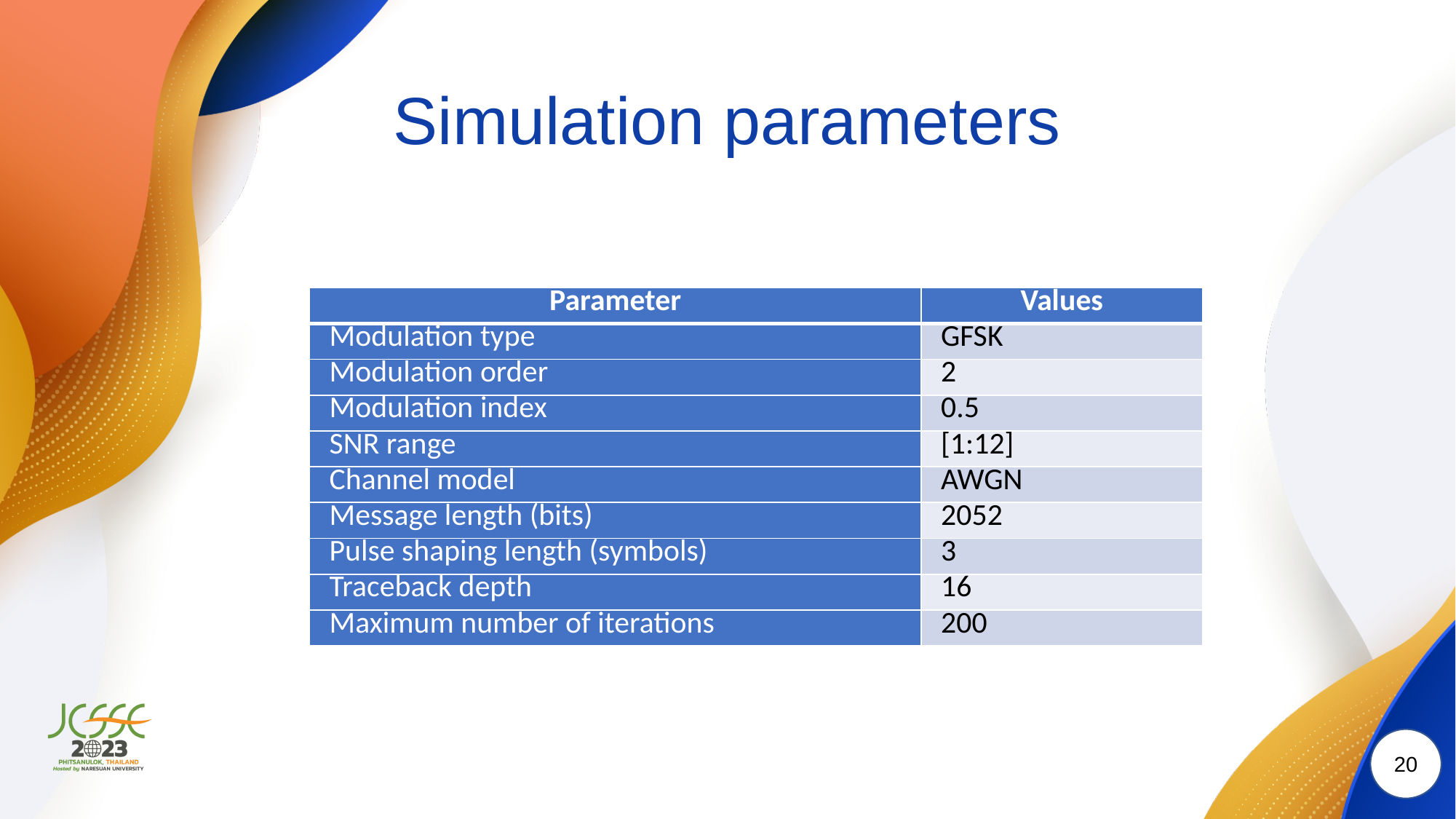

# Simulation parameters
| Parameter | Values |
| --- | --- |
| Modulation type | GFSK |
| Modulation order | 2 |
| Modulation index | 0.5 |
| SNR range | [1:12] |
| Channel model | AWGN |
| Message length (bits) | 2052 |
| Pulse shaping length (symbols) | 3 |
| Traceback depth | 16 |
| Maximum number of iterations | 200 |